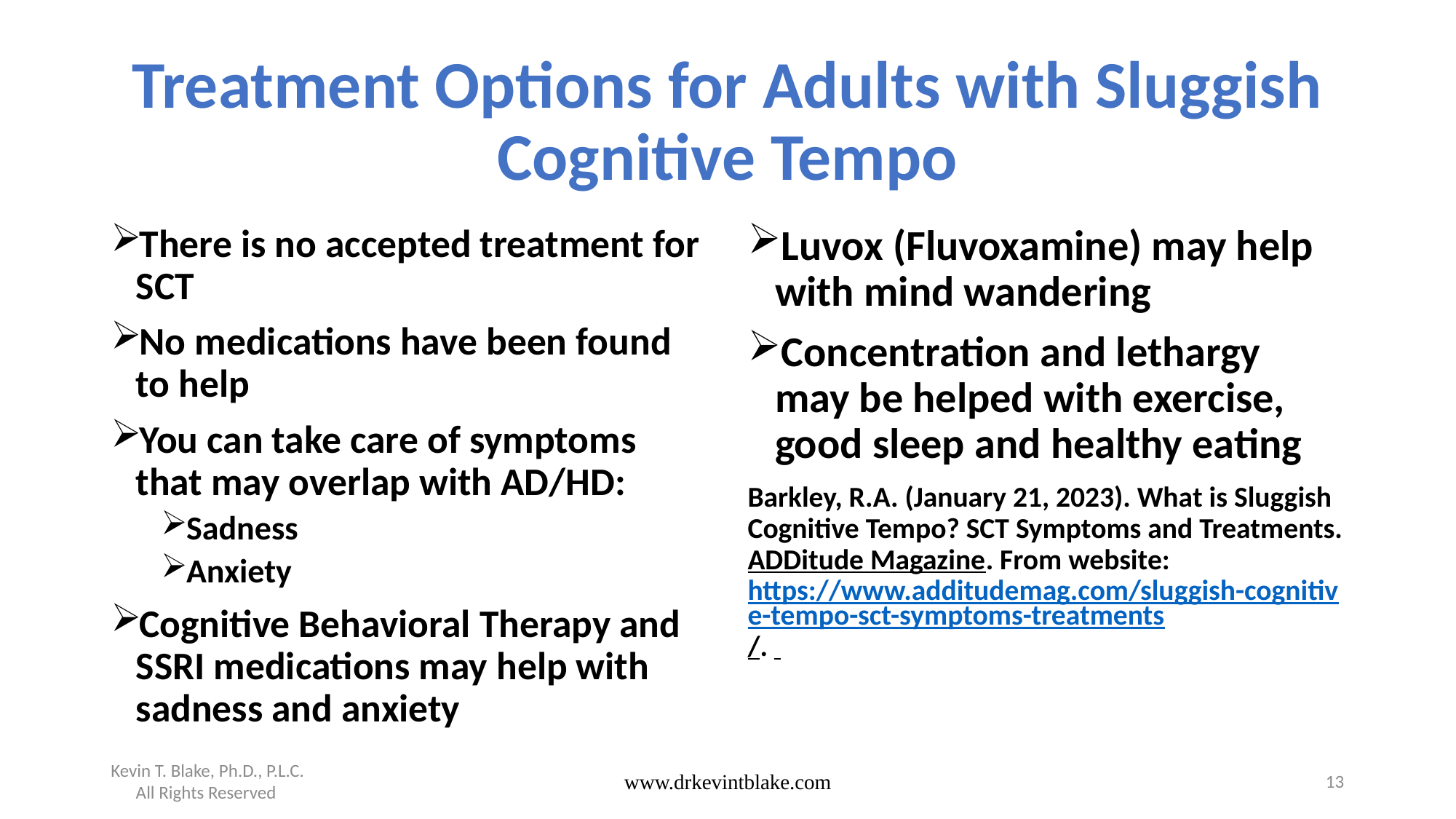

# Treatment Options for Adults with Sluggish Cognitive Tempo
There is no accepted treatment for SCT
No medications have been found to help
You can take care of symptoms that may overlap with AD/HD:
Sadness
Anxiety
Cognitive Behavioral Therapy and SSRI medications may help with sadness and anxiety
Luvox (Fluvoxamine) may help with mind wandering
Concentration and lethargy may be helped with exercise, good sleep and healthy eating
Barkley, R.A. (January 21, 2023). What is Sluggish Cognitive Tempo? SCT Symptoms and Treatments. ADDitude Magazine. From website: https://www.additudemag.com/sluggish-cognitive-tempo-sct-symptoms-treatments/.

Kevin T. Blake, Ph.D., P.L.C.                                 All Rights Reserved
www.drkevintblake.com
13